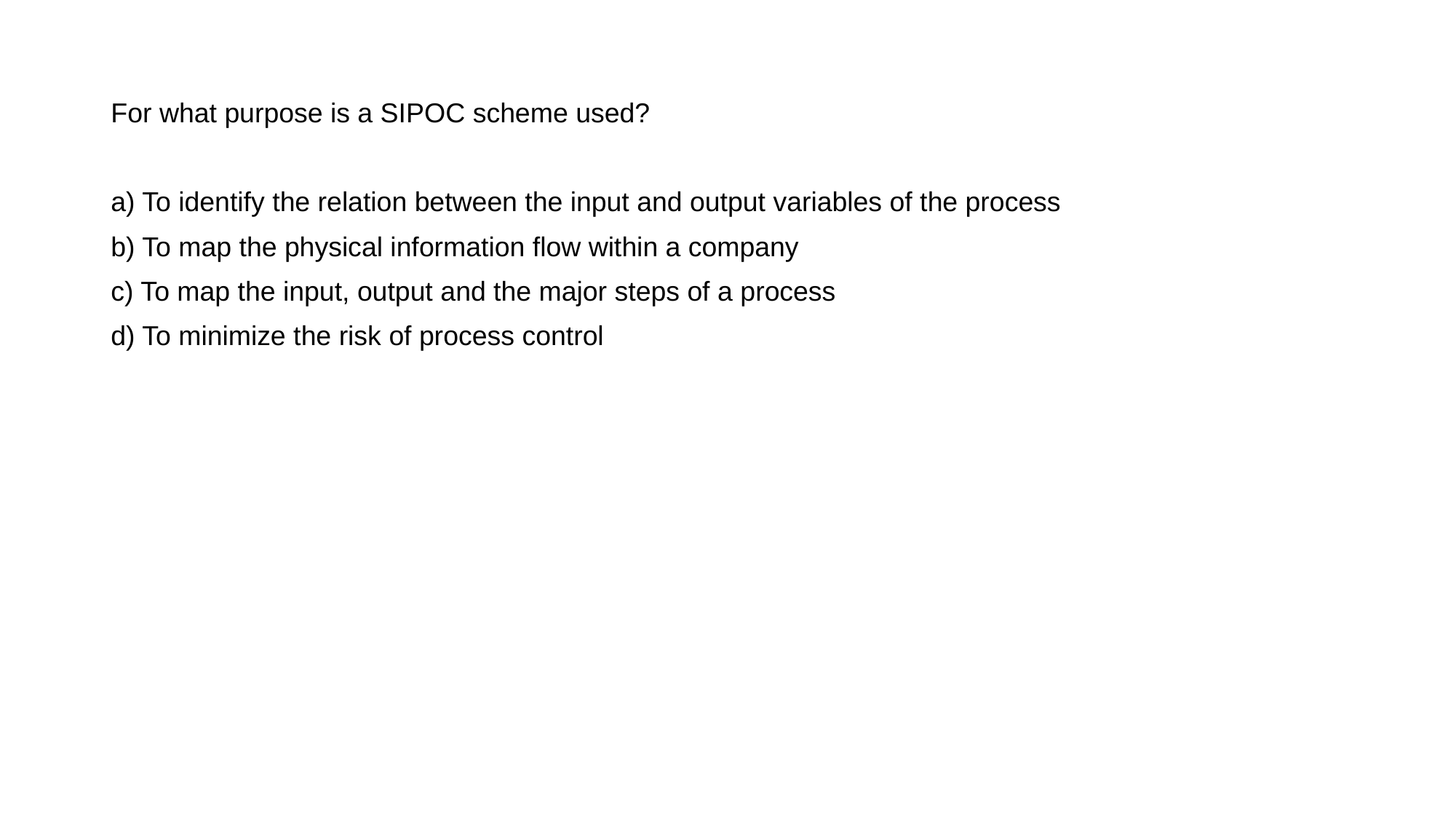

For what purpose is a SIPOC scheme used?

a) To identify the relation between the input and output variables of the process
b) To map the physical information flow within a company
c) To map the input, output and the major steps of a process
d) To minimize the risk of process control